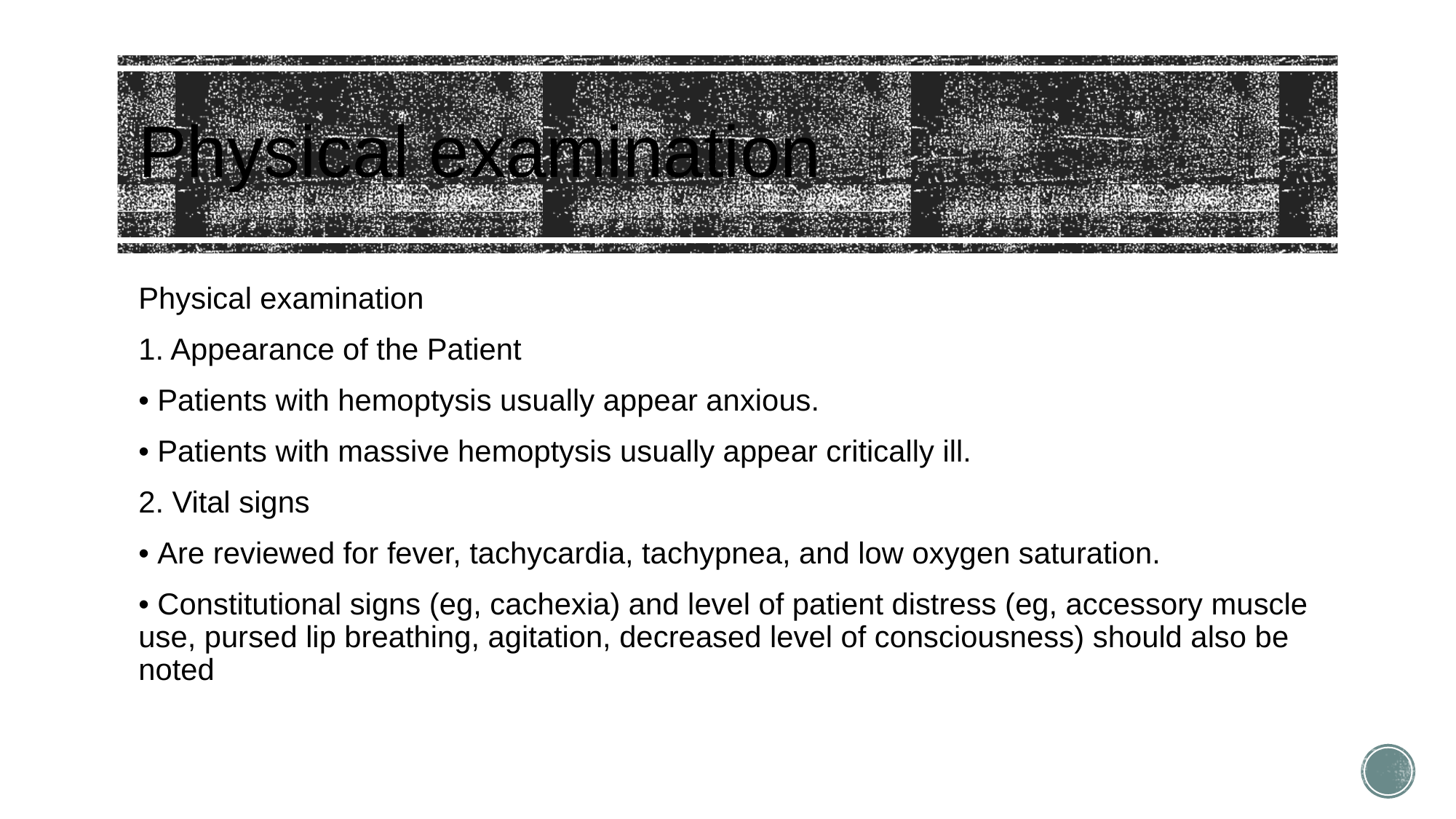

# Physical examination

Physical examination
1. Appearance of the Patient
• Patients with hemoptysis usually appear anxious.
• Patients with massive hemoptysis usually appear critically ill.
2. Vital signs
• Are reviewed for fever, tachycardia, tachypnea, and low oxygen saturation.
• Constitutional signs (eg, cachexia) and level of patient distress (eg, accessory muscle use, pursed lip breathing, agitation, decreased level of consciousness) should also be noted